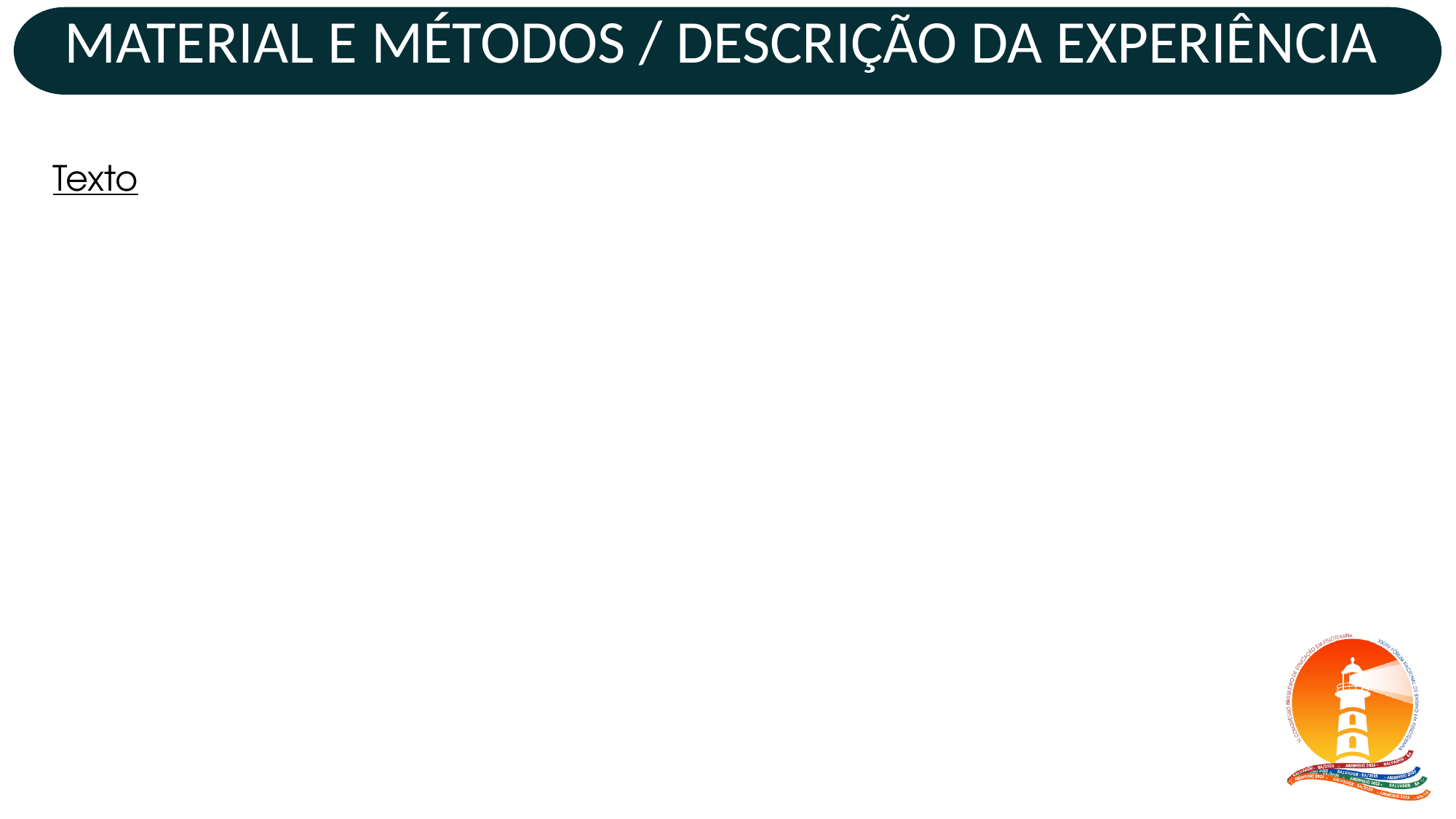

MATERIAL E MÉTODOS / DESCRIÇÃO DA EXPERIÊNCIA
Texto